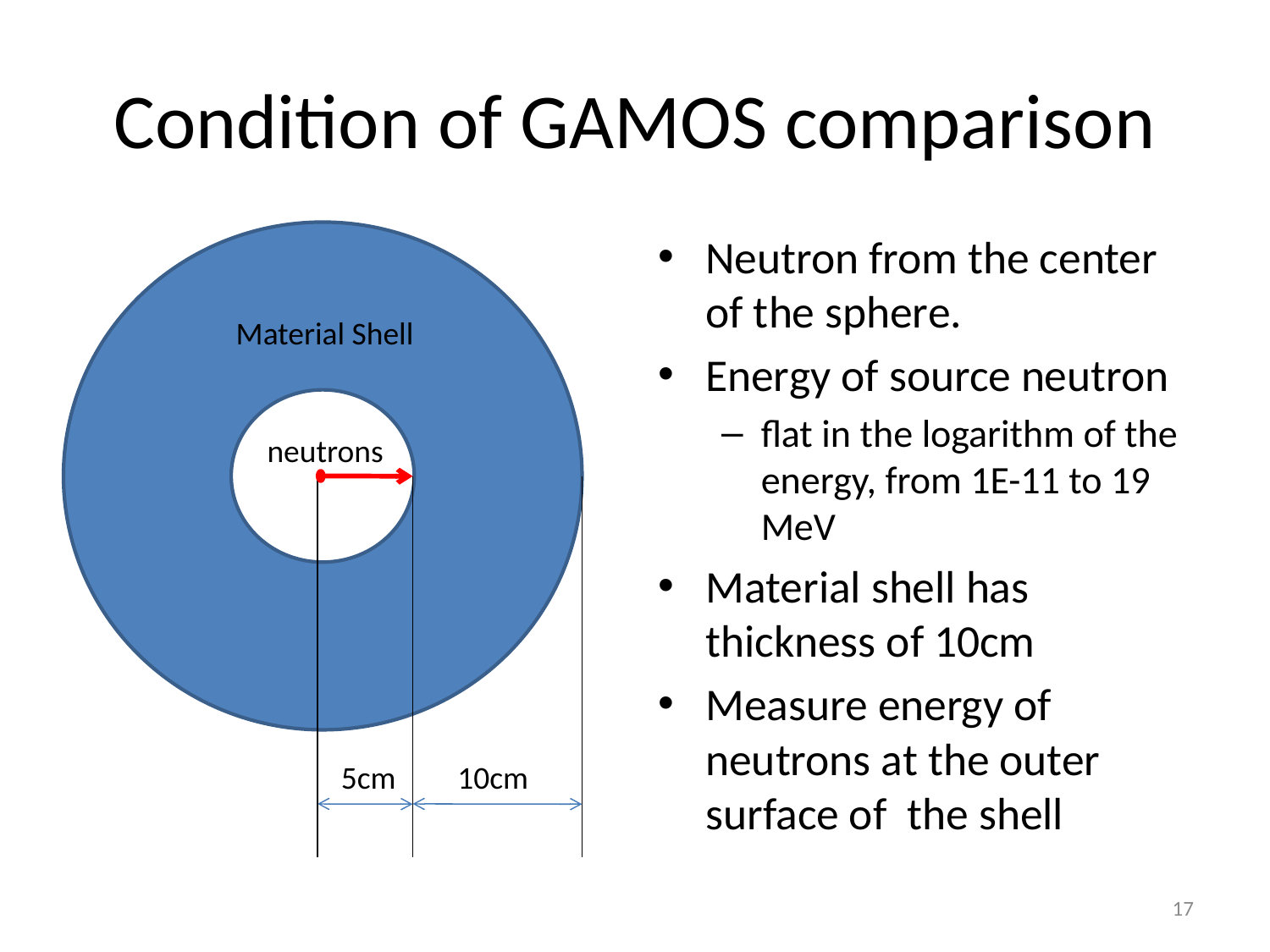

# Condition of GAMOS comparison

Neutron from the center of the sphere.
Energy of source neutron
flat in the logarithm of the energy, from 1E-11 to 19 MeV
Material shell has thickness of 10cm
Measure energy of neutrons at the outer surface of  the shell
Material Shell
neutrons

5cm
10cm
17